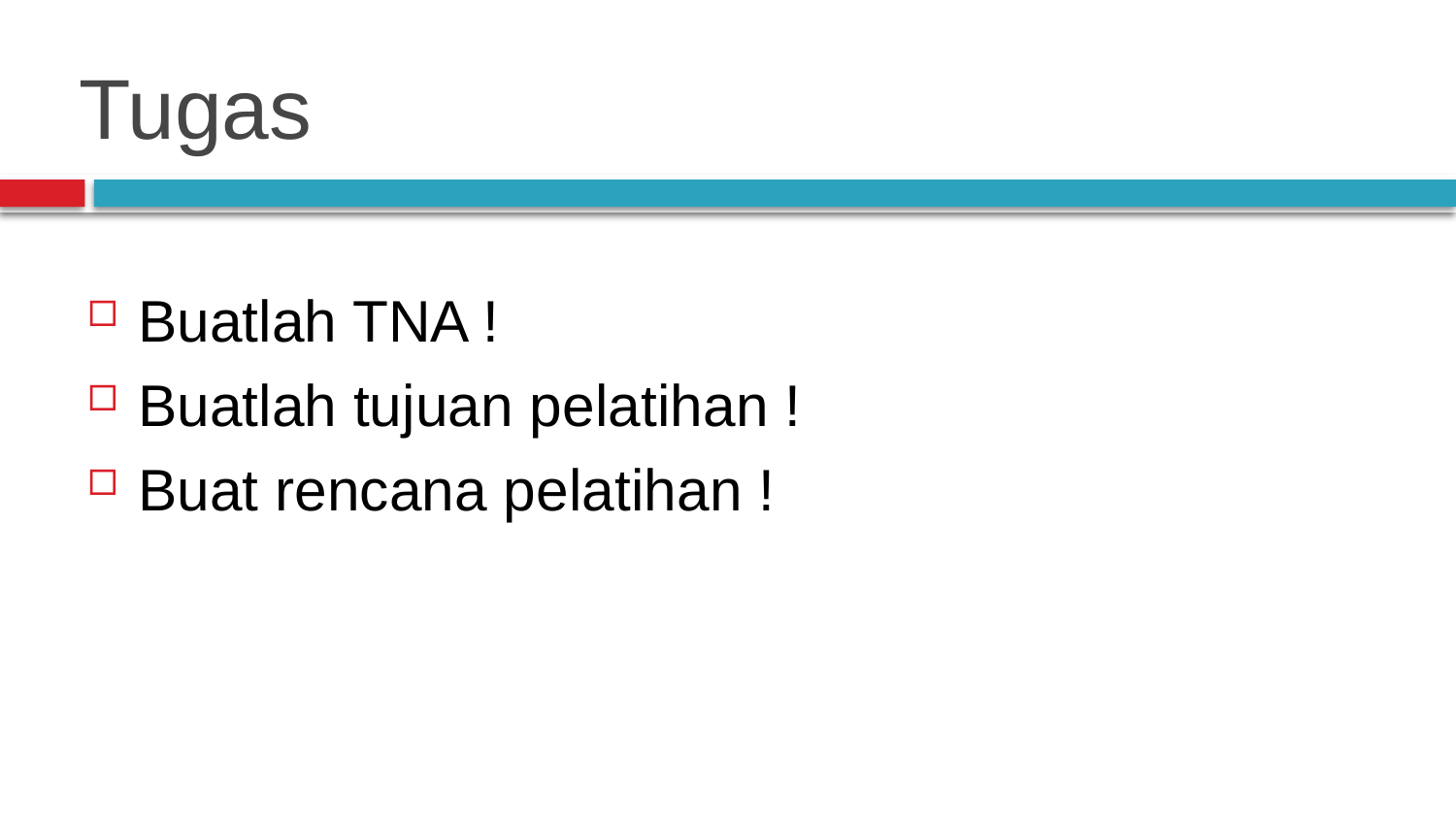

# Tugas
Buatlah TNA !
Buatlah tujuan pelatihan !
Buat rencana pelatihan !